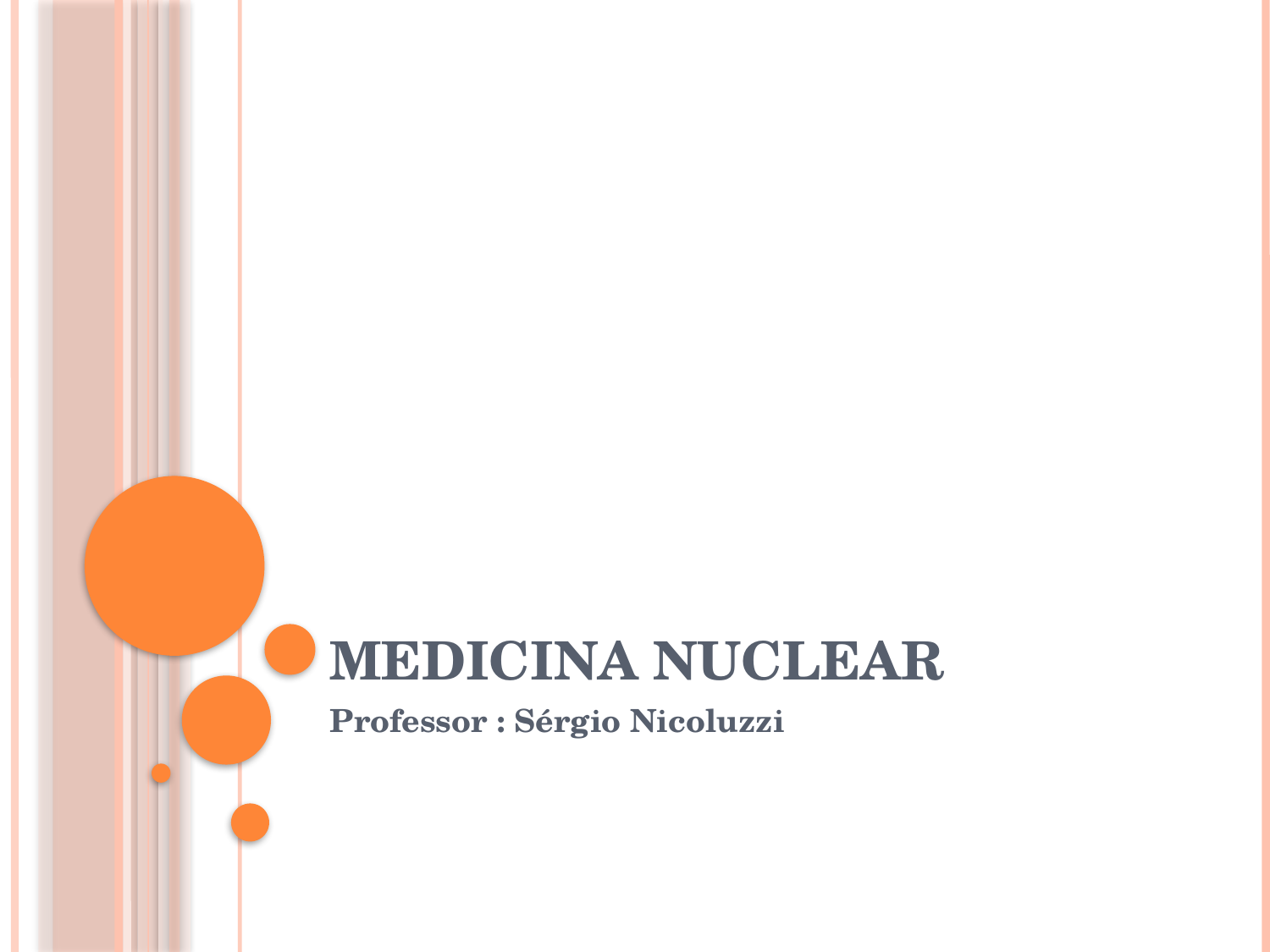

# Medicina nuclear
Professor : Sérgio Nicoluzzi